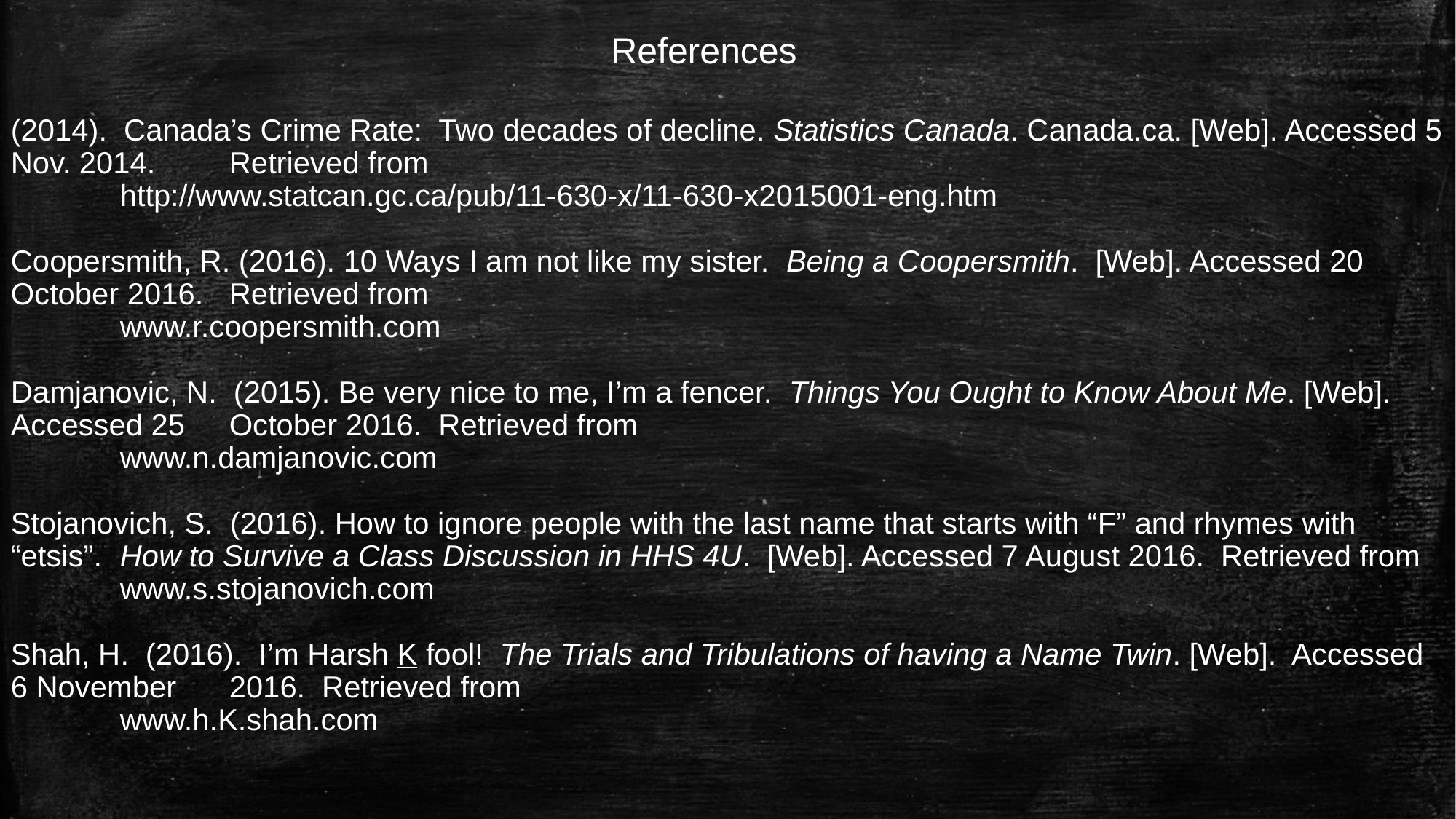

References
(2014).  Canada’s Crime Rate:  Two decades of decline. Statistics Canada. Canada.ca. [Web]. Accessed 5 Nov. 2014.  	Retrieved from
	http://www.statcan.gc.ca/pub/11-630-x/11-630-x2015001-eng.htm

Coopersmith, R. (2016). 10 Ways I am not like my sister.  Being a Coopersmith.  [Web]. Accessed 20 October 2016.  	Retrieved from
	www.r.coopersmith.com

Damjanovic, N.  (2015). Be very nice to me, I’m a fencer.  Things You Ought to Know About Me. [Web]. Accessed 25 	October 2016.  Retrieved from
	www.n.damjanovic.com

Stojanovich, S.  (2016). How to ignore people with the last name that starts with “F” and rhymes with “etsis”. 	How to Survive a Class Discussion in HHS 4U.  [Web]. Accessed 7 August 2016.  Retrieved from
	www.s.stojanovich.com

Shah, H.  (2016).  I’m Harsh K fool!  The Trials and Tribulations of having a Name Twin. [Web].  Accessed 6 November 	2016.  Retrieved from
	www.h.K.shah.com